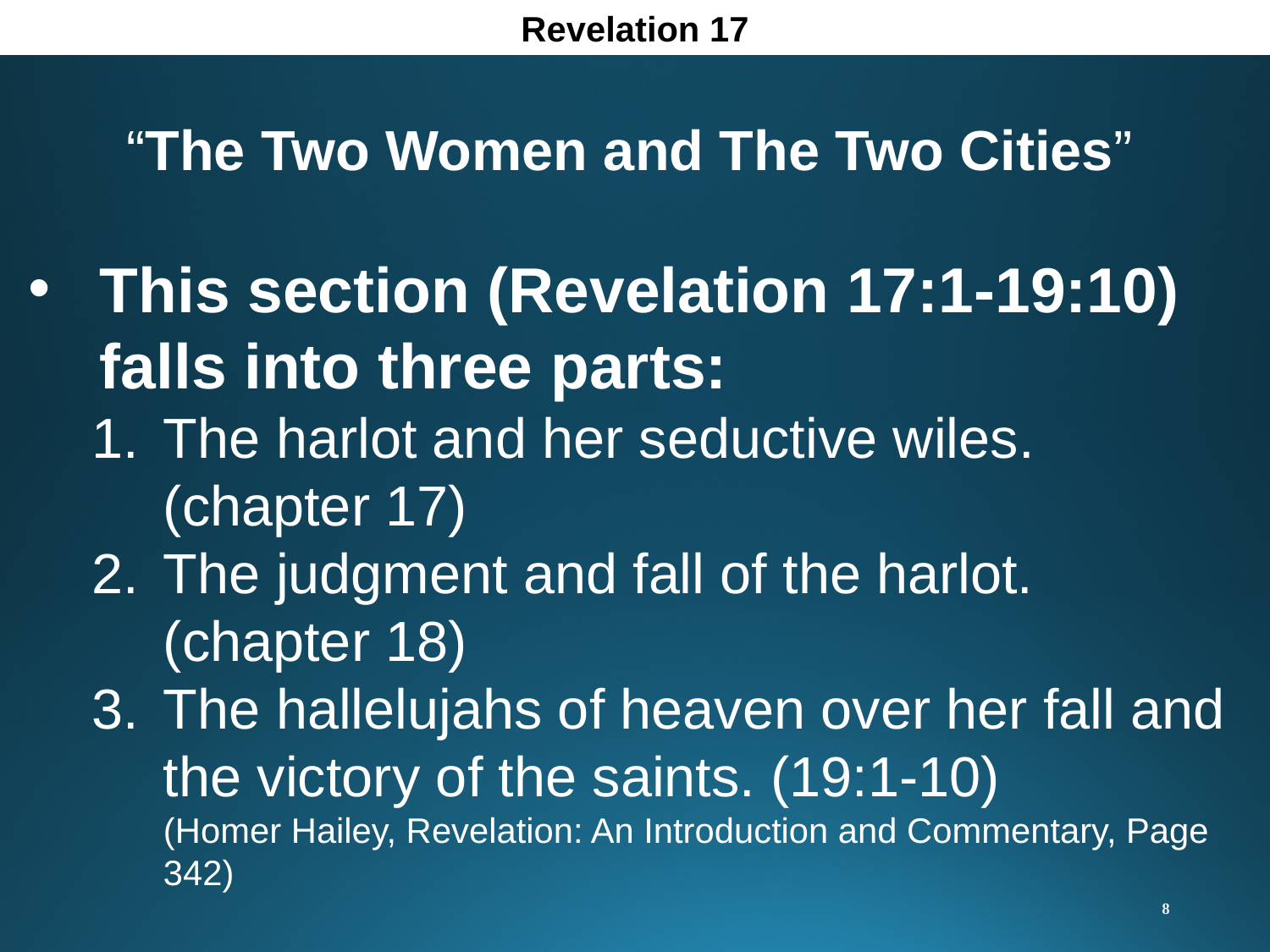

Revelation 17
“The Two Women and The Two Cities”
This section (Revelation 17:1-19:10) falls into three parts:
The harlot and her seductive wiles. (chapter 17)
The judgment and fall of the harlot. (chapter 18)
The hallelujahs of heaven over her fall and the victory of the saints. (19:1-10)
(Homer Hailey, Revelation: An Introduction and Commentary, Page 342)
8